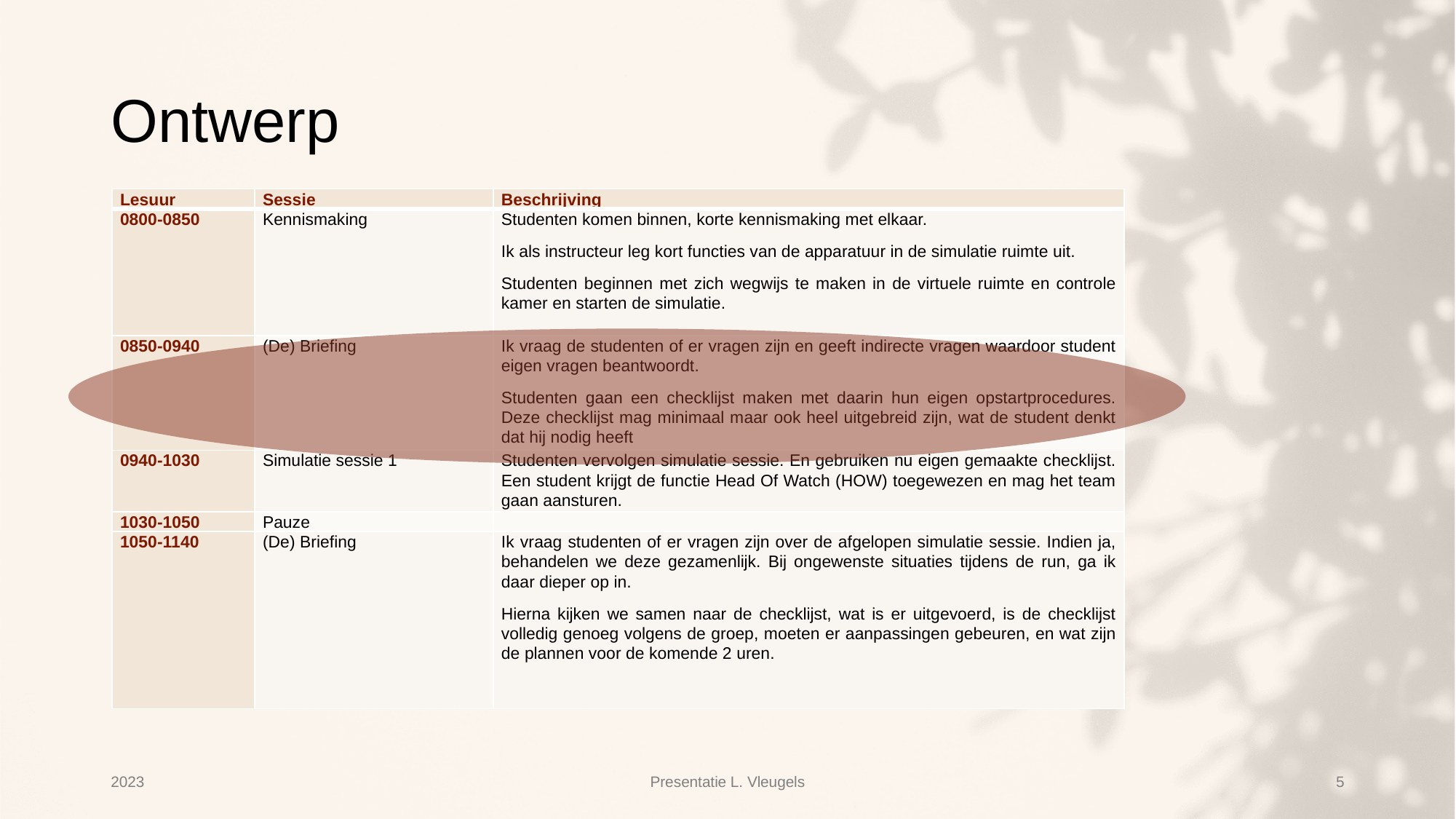

# Ontwerp
| Lesuur | Sessie | Beschrijving |
| --- | --- | --- |
| 0800-0850 | Kennismaking | Studenten komen binnen, korte kennismaking met elkaar. Ik als instructeur leg kort functies van de apparatuur in de simulatie ruimte uit. Studenten beginnen met zich wegwijs te maken in de virtuele ruimte en controle kamer en starten de simulatie. |
| 0850-0940 | (De) Briefing | Ik vraag de studenten of er vragen zijn en geeft indirecte vragen waardoor student eigen vragen beantwoordt. Studenten gaan een checklijst maken met daarin hun eigen opstartprocedures. Deze checklijst mag minimaal maar ook heel uitgebreid zijn, wat de student denkt dat hij nodig heeft |
| 0940-1030 | Simulatie sessie 1 | Studenten vervolgen simulatie sessie. En gebruiken nu eigen gemaakte checklijst. Een student krijgt de functie Head Of Watch (HOW) toegewezen en mag het team gaan aansturen. |
| 1030-1050 | Pauze |  |
| 1050-1140 | (De) Briefing | Ik vraag studenten of er vragen zijn over de afgelopen simulatie sessie. Indien ja, behandelen we deze gezamenlijk. Bij ongewenste situaties tijdens de run, ga ik daar dieper op in. Hierna kijken we samen naar de checklijst, wat is er uitgevoerd, is de checklijst volledig genoeg volgens de groep, moeten er aanpassingen gebeuren, en wat zijn de plannen voor de komende 2 uren. |

2023
Presentatie L. Vleugels
5